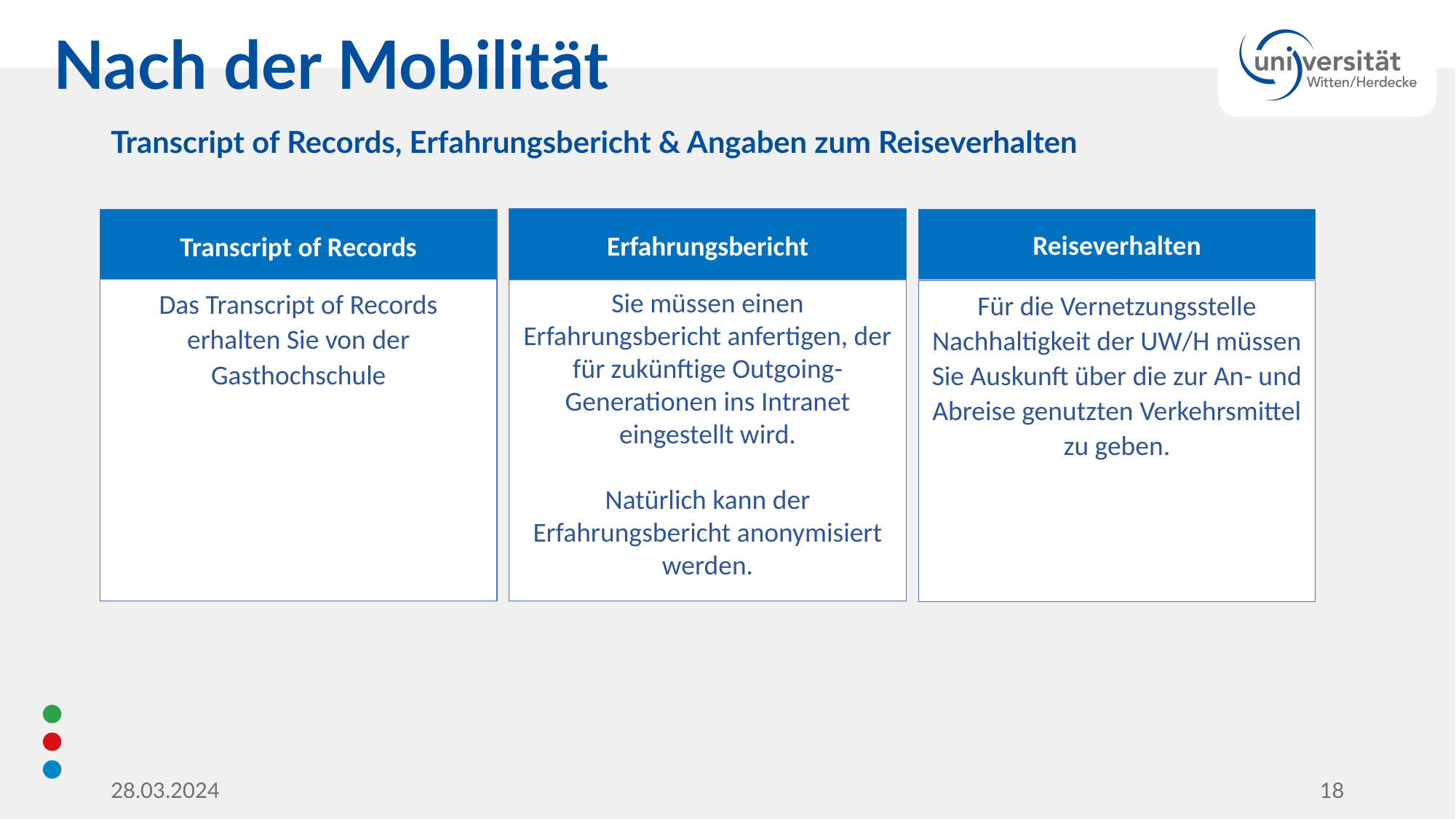

Nach der Mobilität

Transcript of Records, Erfahrungsbericht & Angaben zum Reiseverhalten
Erfahrungsbericht
Transcript of Records
Reiseverhalten
Das Transcript of Records erhalten Sie von der Gasthochschule
Sie müssen einen Erfahrungsbericht anfertigen, der für zukünftige Outgoing-Generationen ins Intranet eingestellt wird.

Natürlich kann der Erfahrungsbericht anonymisiert werden.
Für die Vernetzungsstelle Nachhaltigkeit der UW/H müssen Sie Auskunft über die zur An- und Abreise genutzten Verkehrsmittel zu geben.
28.03.2024
18